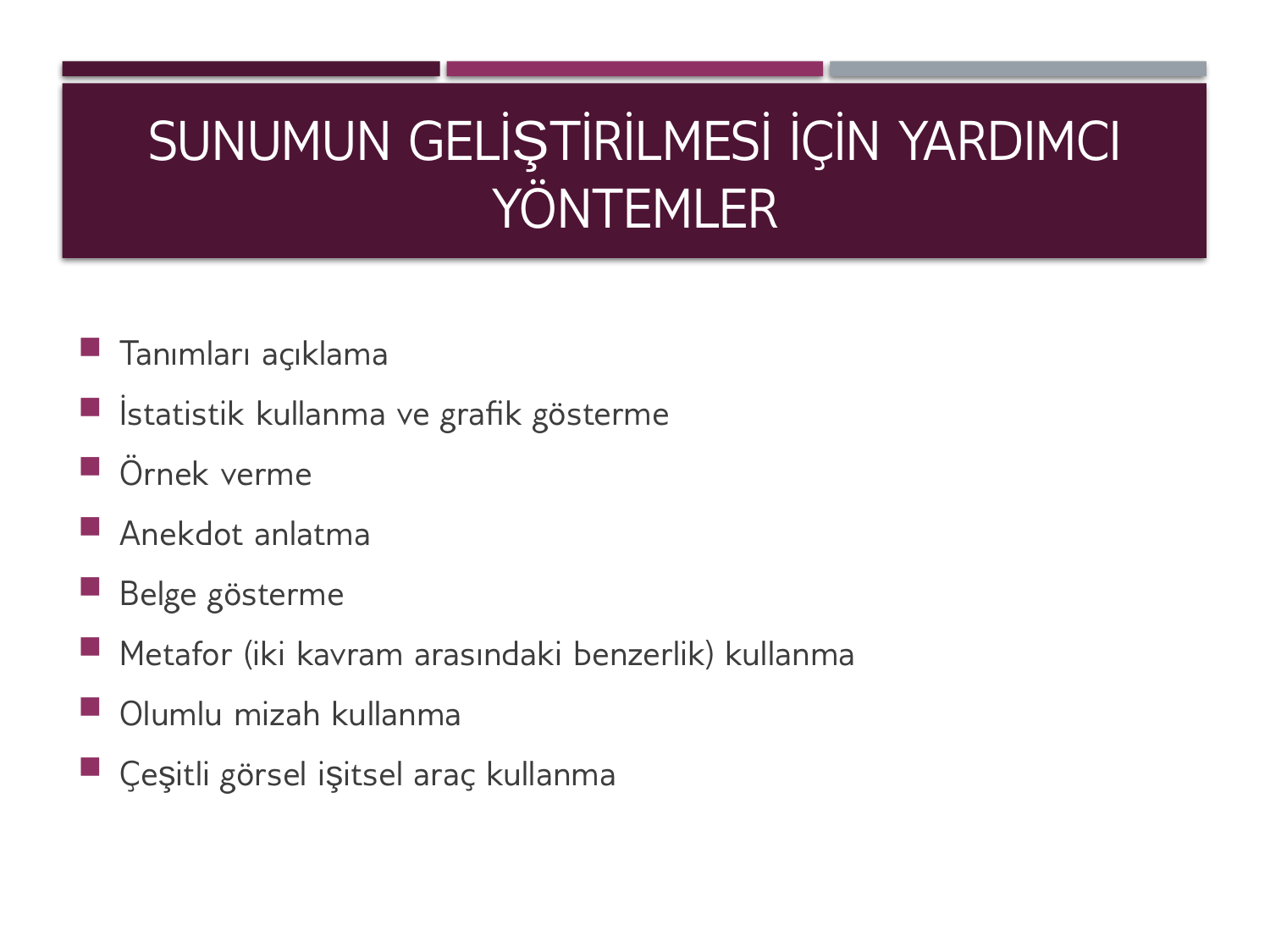

# Sunumun Geliştirilmesi için yardımcı yöntemler
Tanımları açıklama
İstatistik kullanma ve grafik gösterme
Örnek verme
Anekdot anlatma
Belge gösterme
Metafor (iki kavram arasındaki benzerlik) kullanma
Olumlu mizah kullanma
Çeşitli görsel işitsel araç kullanma